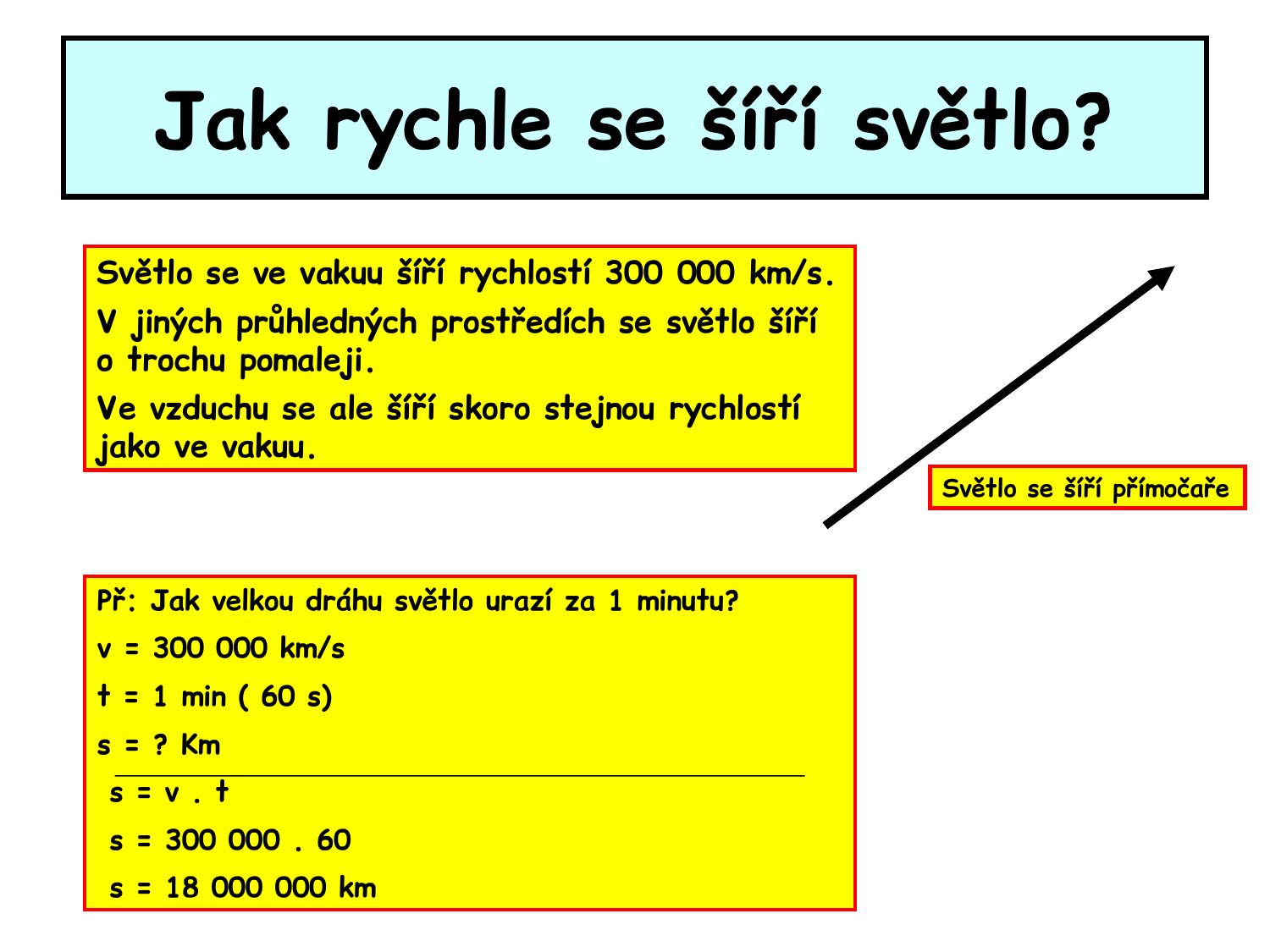

# Jak rychle se šíří světlo?
Světlo se ve vakuu šíří rychlostí 300 000 km/s.
V jiných průhledných prostředích se světlo šíří o trochu pomaleji.
Ve vzduchu se ale šíří skoro stejnou rychlostí jako ve vakuu.

Světlo se šíří přímočaře
Př: Jak velkou dráhu světlo urazí za 1 minutu?
v = 300 000 km/s
t = 1 min ( 60 s)
s = ? Km
 s = v . t
 s = 300 000 . 60
 s = 18 000 000 km